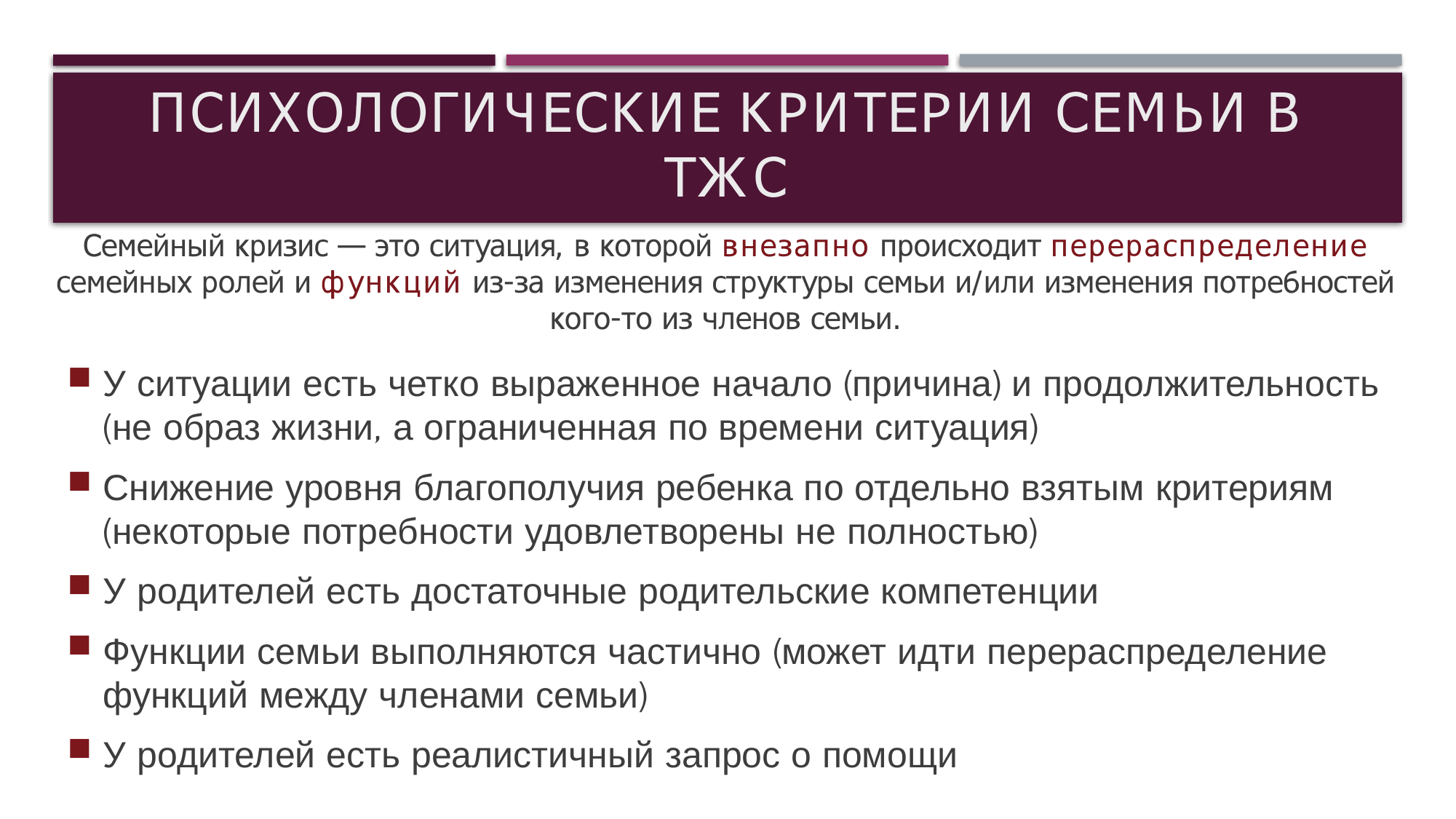

# Психологические критерии семьи в ТЖС
Семейный кризис — это ситуация, в которой внезапно происходит перераспределение семейных ролей и функций из-за изменения структуры семьи и/или изменения потребностей кого-то из членов семьи.
У ситуации есть четко выраженное начало (причина) и продолжительность (не образ жизни, а ограниченная по времени ситуация)
Снижение уровня благополучия ребенка по отдельно взятым критериям (некоторые потребности удовлетворены не полностью)
У родителей есть достаточные родительские компетенции
Функции семьи выполняются частично (может идти перераспределение функций между членами семьи)
У родителей есть реалистичный запрос о помощи